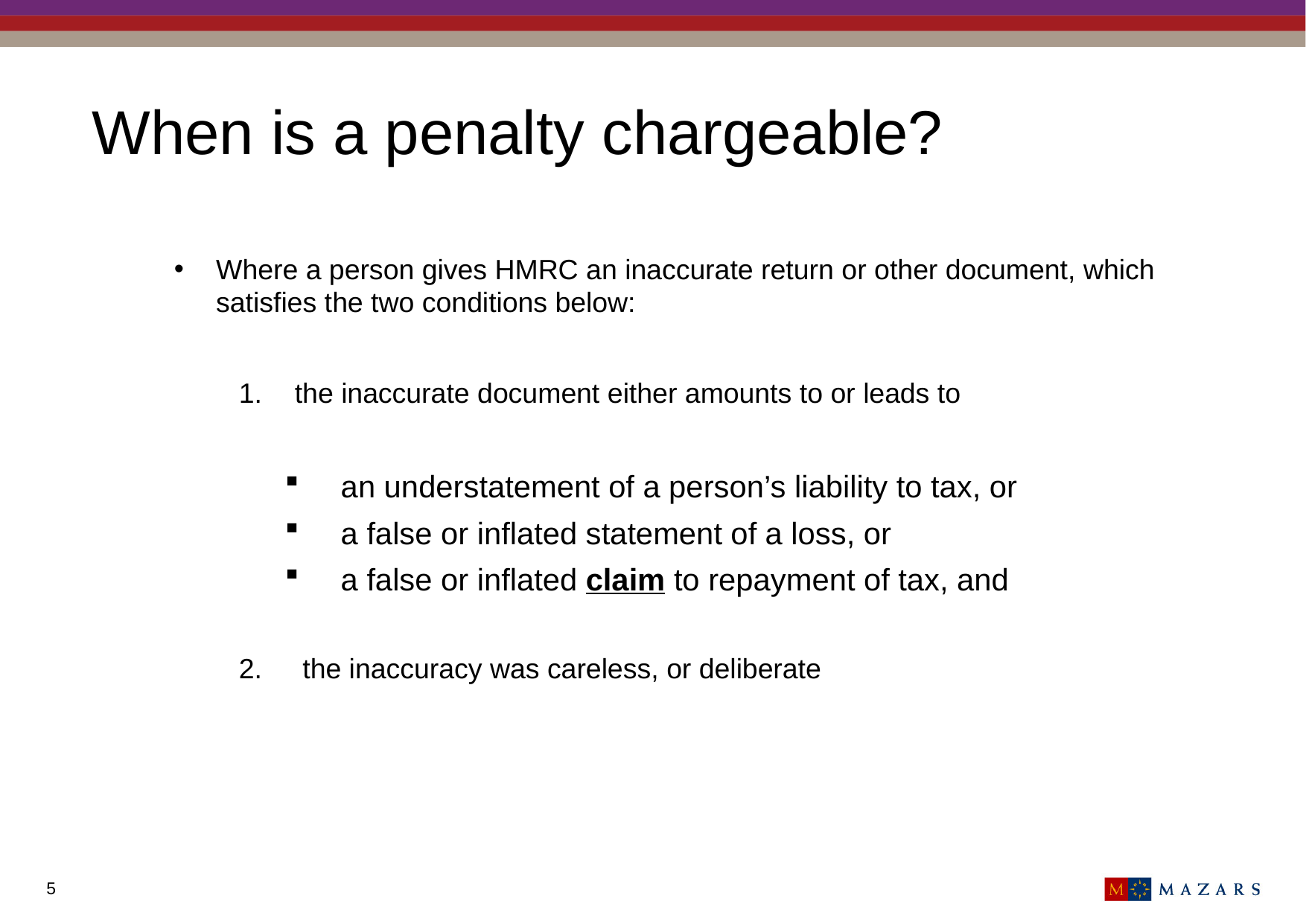

# When is a penalty chargeable?
Where a person gives HMRC an inaccurate return or other document, which satisfies the two conditions below:

the inaccurate document either amounts to or leads to

an understatement of a person’s liability to tax, or
a false or inflated statement of a loss, or
a false or inflated claim to repayment of tax, and
 the inaccuracy was careless, or deliberate

5